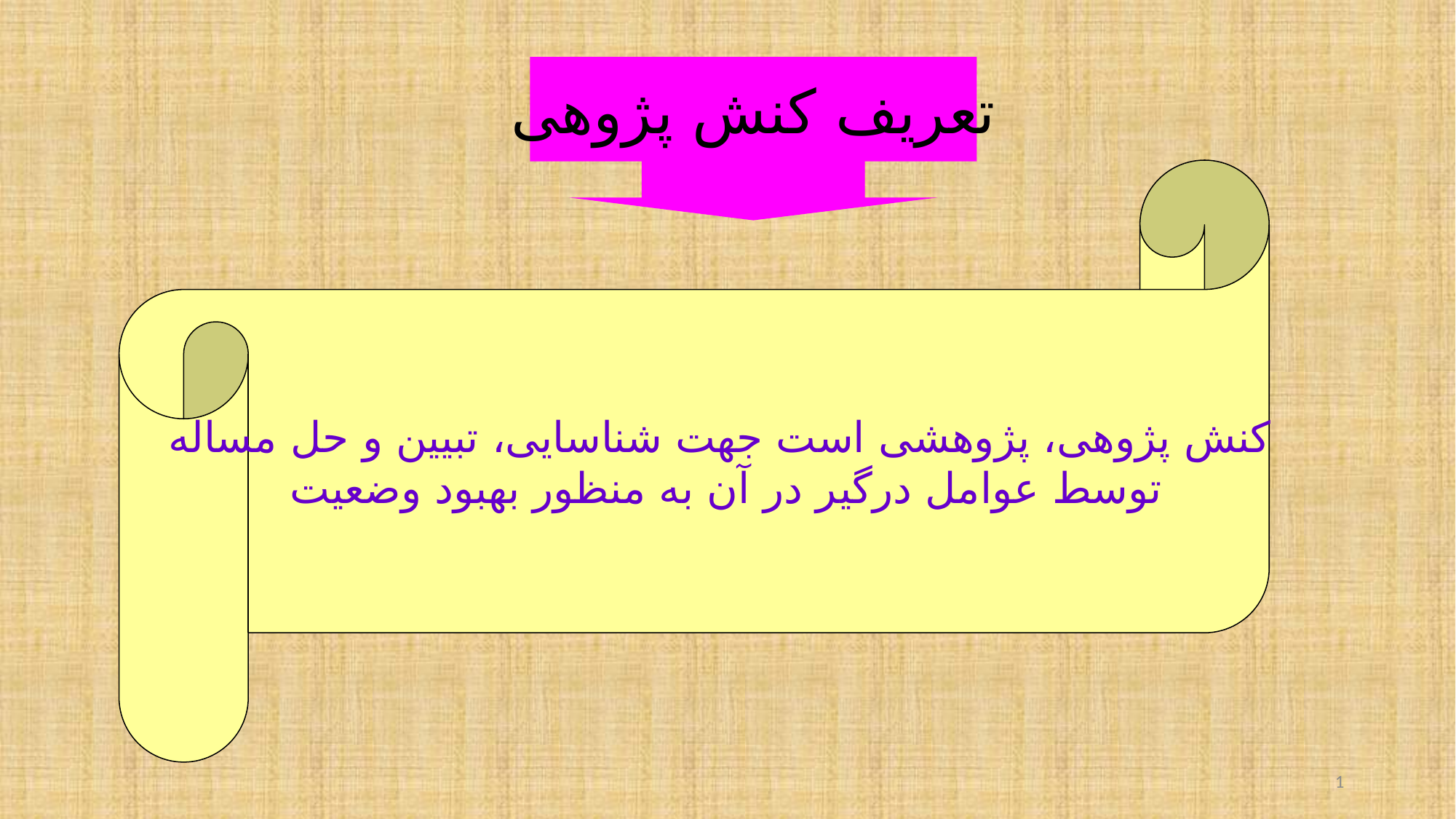

تعریف کنش پژوهی
کنش پژوهی، پژوهشی است جهت شناسایی، تبیین و حل مساله
توسط عوامل درگیر در آن به منظور بهبود وضعیت
1